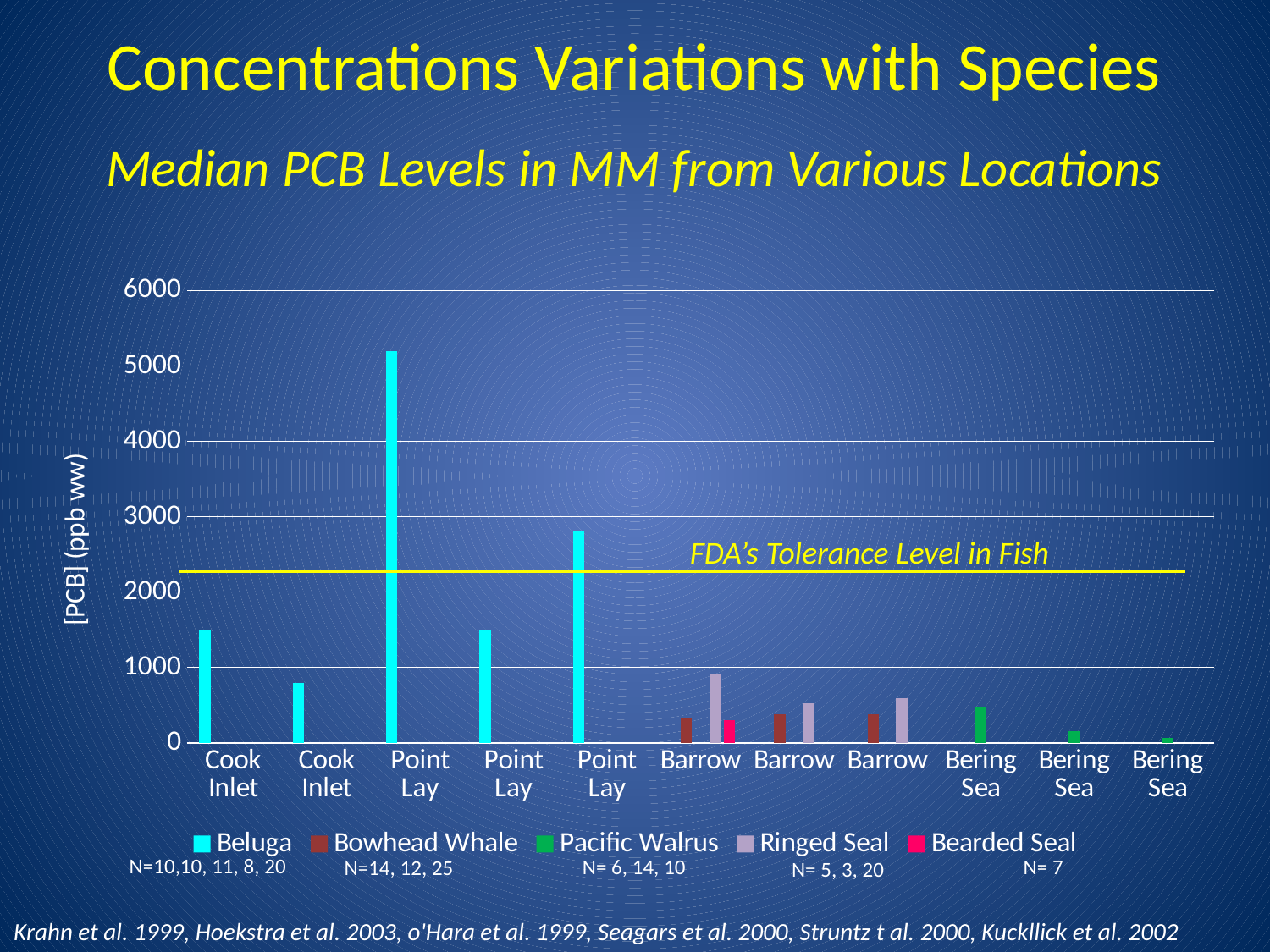

Concentrations Variations with Species
Median PCB Levels in MM from Various Locations

### Chart

| Category | Beluga | Bowhead Whale | Pacific Walrus | Ringed Seal | Bearded Seal |
|---|---|---|---|---|---|
| Cook Inlet | 1490.0 | None | None | None | None |
| Cook Inlet | 790.0 | None | None | None | None |
| Point Lay | 5200.0 | None | None | None | None |
| Point Lay | 1500.0 | None | None | None | None |
| Point Lay | 2809.0 | None | None | None | None |
| Barrow | None | 327.0 | None | 901.0 | 303.0 |
| Barrow | None | 377.0 | None | 519.0 | None |
| Barrow | None | 379.0 | None | 588.0 | None |
| Bering Sea | None | None | 480.0 | None | None |
| Bering Sea | None | None | 150.0 | None | None |
| Bering Sea | None | None | 60.4 | None | None |
FDA’s Tolerance Level in Fish
N=10,10, 11, 8, 20
N= 7
N= 6, 14, 10
N=14, 12, 25
N= 5, 3, 20
Krahn et al. 1999, Hoekstra et al. 2003, o'Hara et al. 1999, Seagars et al. 2000, Struntz t al. 2000, Kuckllick et al. 2002